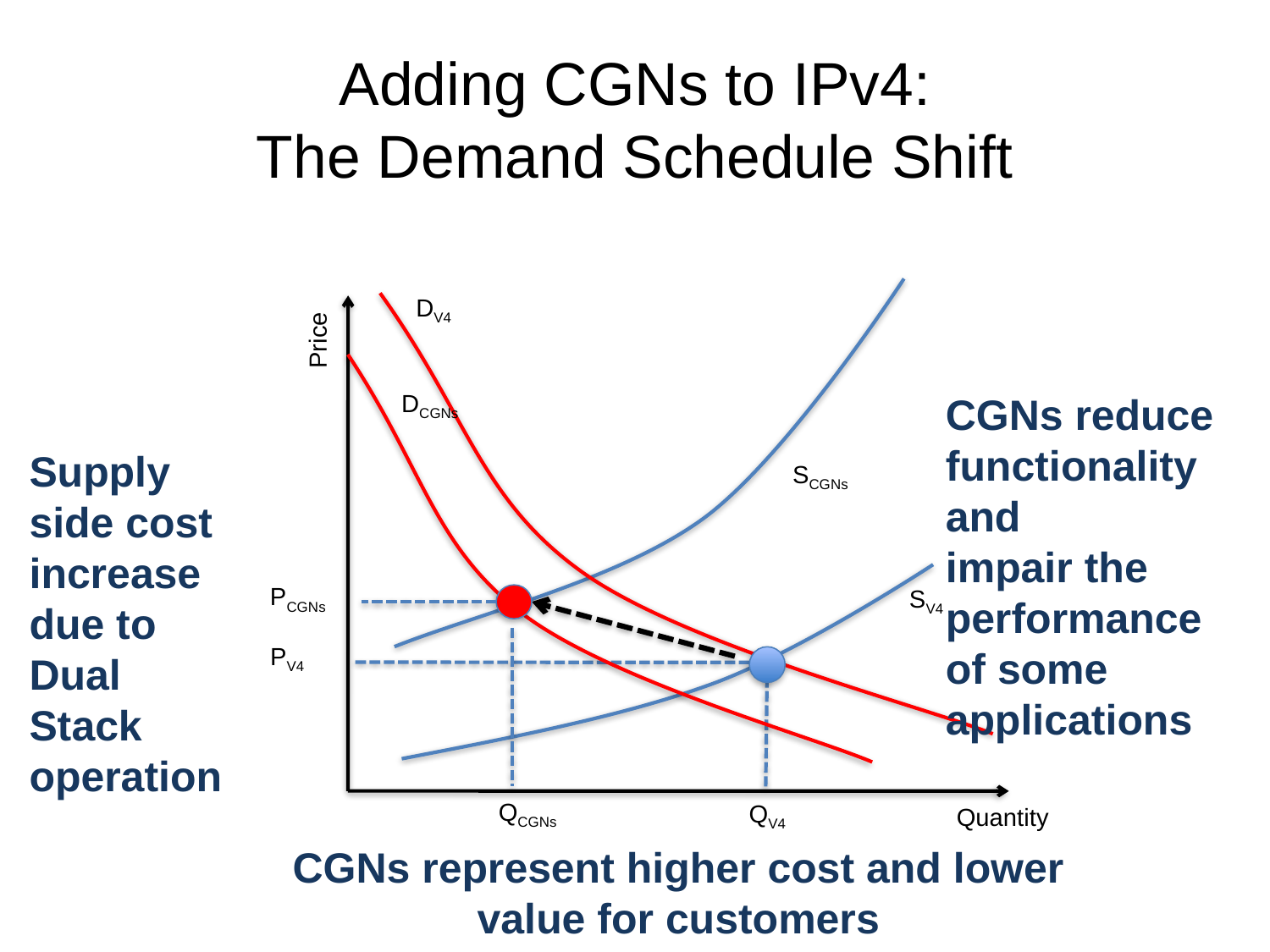

# Adding CGNs to IPv4: The Demand Schedule Shift

DV4

Price

DCGNs
CGNs reduce functionality and
impair the performance of some applications
Supply side cost increase due to Dual Stack operation
SCGNs

PCGNs
SV4

PV4

QCGNs
QV4
Quantity
CGNs represent higher cost and lower value for customers